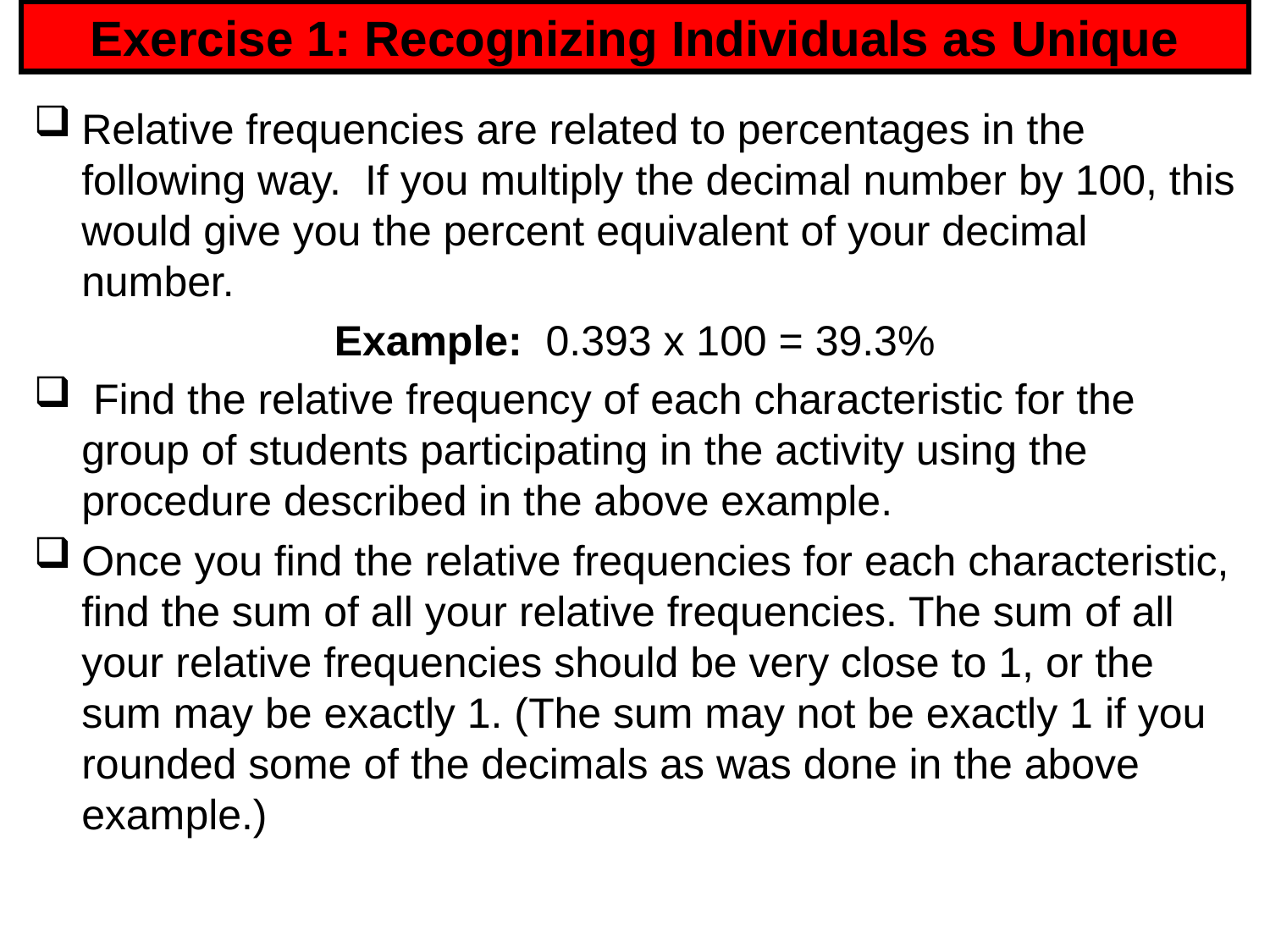

# Exercise 1: Recognizing Individuals as Unique
Relative frequencies are related to percentages in the following way.  If you multiply the decimal number by 100, this would give you the percent equivalent of your decimal number.
Example:  0.393 x 100 = 39.3%
 Find the relative frequency of each characteristic for the group of students participating in the activity using the procedure described in the above example.
Once you find the relative frequencies for each characteristic, find the sum of all your relative frequencies. The sum of all your relative frequencies should be very close to 1, or the sum may be exactly 1. (The sum may not be exactly 1 if you rounded some of the decimals as was done in the above example.)

12
12